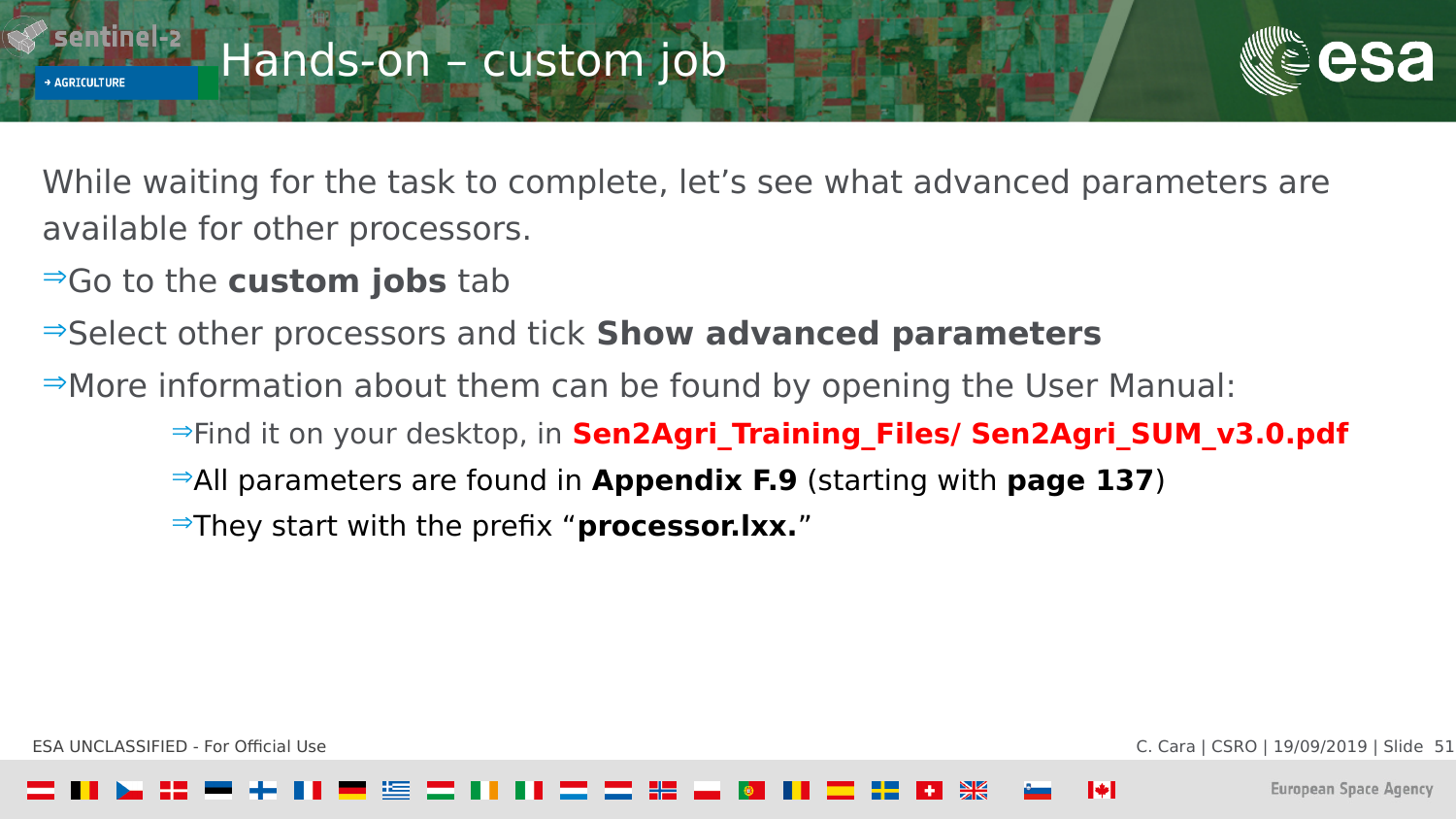

# Hands-on – custom job
While waiting for the task to complete, let’s see what advanced parameters are available for other processors.
Go to the custom jobs tab
Select other processors and tick Show advanced parameters
More information about them can be found by opening the User Manual:
Find it on your desktop, in Sen2Agri_Training_Files/ Sen2Agri_SUM_v3.0.pdf
All parameters are found in Appendix F.9 (starting with page 137)
They start with the prefix “processor.lxx.”